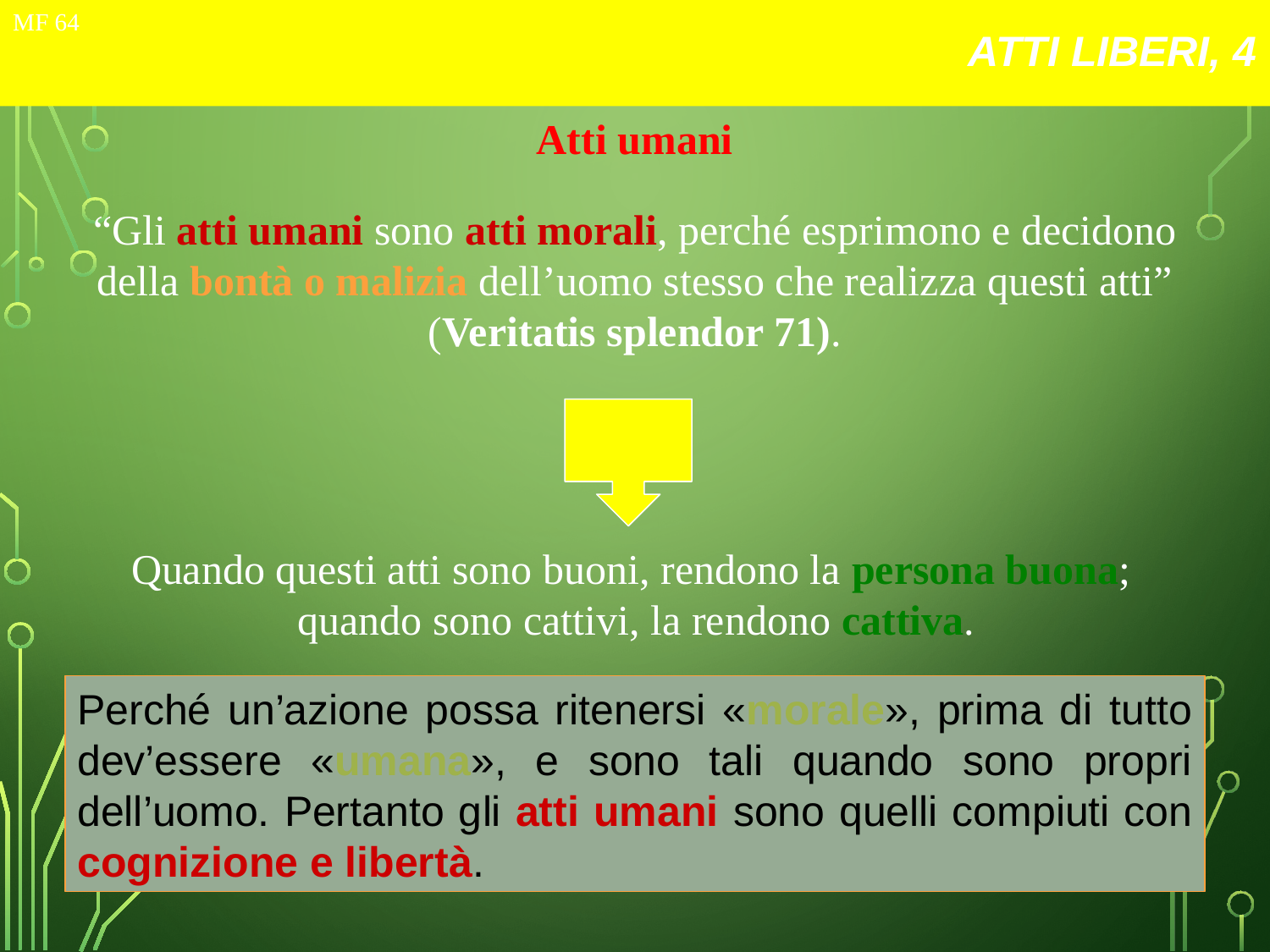

# ATTI LIBERI, 4
MF 64
Atti umani
“Gli atti umani sono atti morali, perché esprimono e decidono della bontà o malizia dell’uomo stesso che realizza questi atti” (Veritatis splendor 71).

Quando questi atti sono buoni, rendono la persona buona;
quando sono cattivi, la rendono cattiva.
Perché un’azione possa ritenersi «morale», prima di tutto dev’essere «umana», e sono tali quando sono propri dell’uomo. Pertanto gli atti umani sono quelli compiuti con cognizione e libertà.